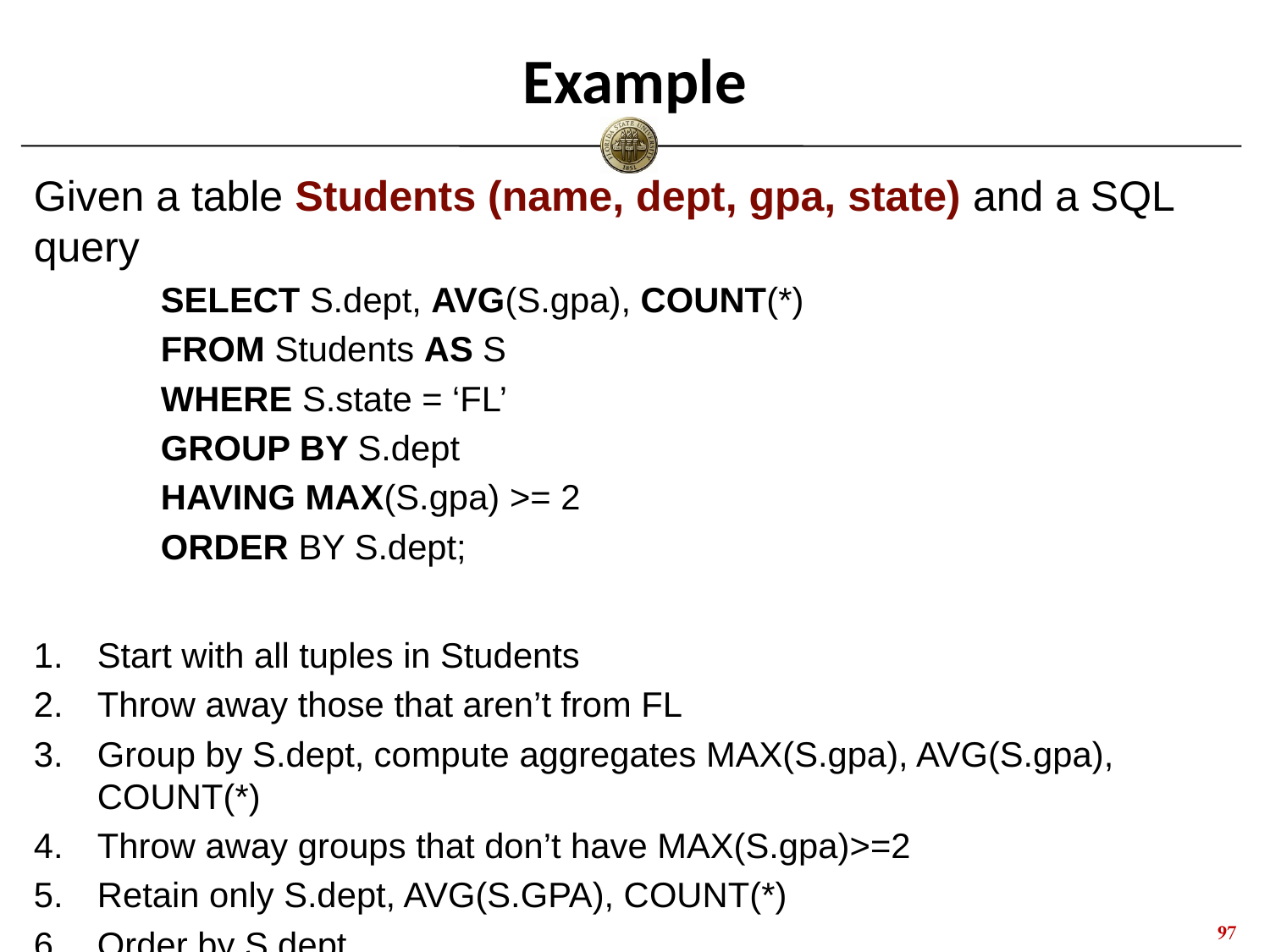

# Example
Given a table Students (name, dept, gpa, state) and a SQL query
	SELECT S.dept, AVG(S.gpa), COUNT(*)
	FROM Students AS S
	WHERE S.state = ‘FL’
	GROUP BY S.dept
	HAVING MAX(S.gpa) >= 2
	ORDER BY S.dept;

Start with all tuples in Students
Throw away those that aren’t from FL
Group by S.dept, compute aggregates MAX(S.gpa), AVG(S.gpa), COUNT(*)
Throw away groups that don’t have MAX(S.gpa)>=2
Retain only S.dept, AVG(S.GPA), COUNT(*)
Order by S.dept
97